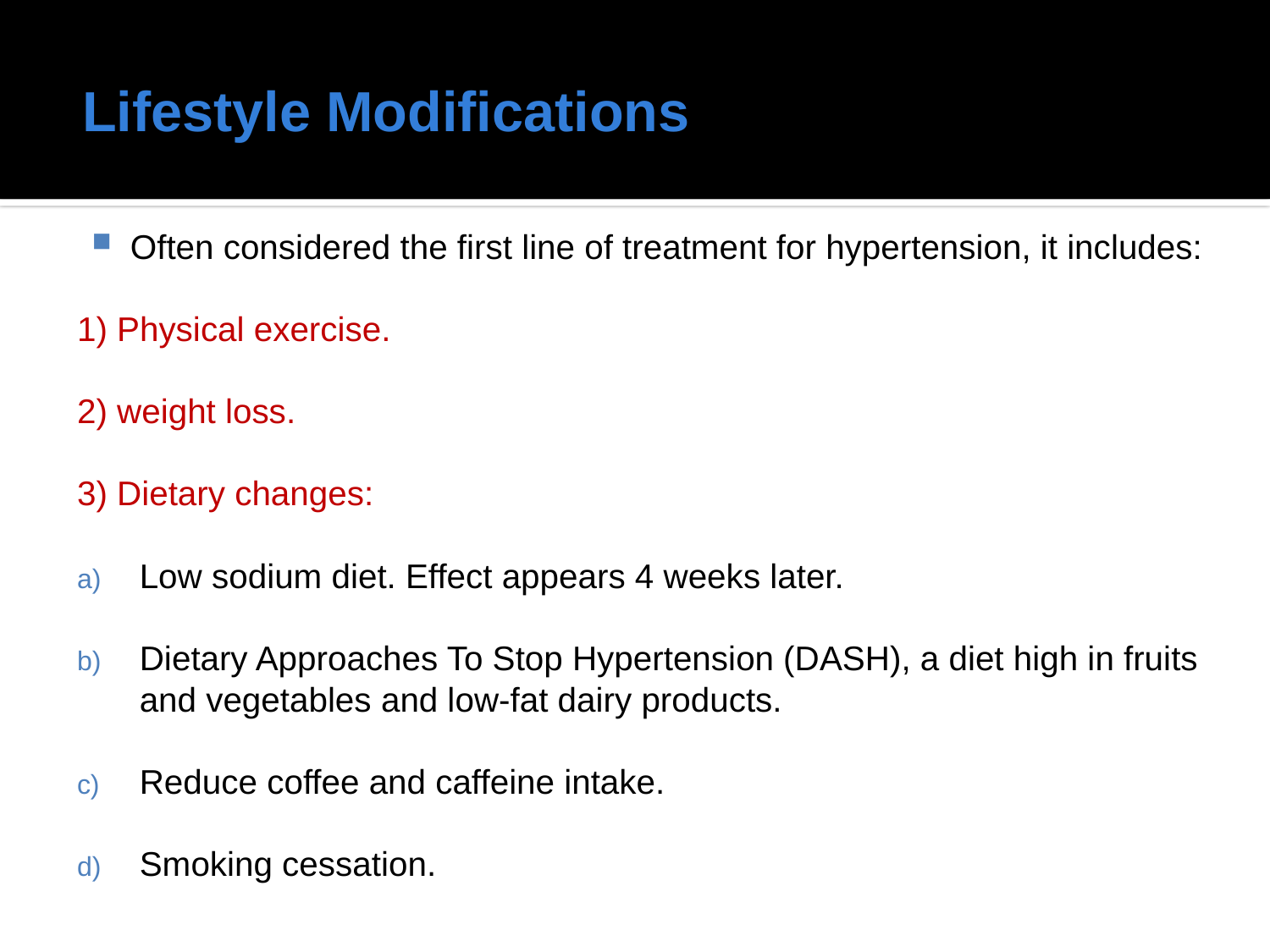

# Lifestyle Modifications
Often considered the first line of treatment for hypertension, it includes:

1) Physical exercise.

2) weight loss.

3) Dietary changes:

Low sodium diet. Effect appears 4 weeks later.

Dietary Approaches To Stop Hypertension (DASH), a diet high in fruits and vegetables and low-fat dairy products.

Reduce coffee and caffeine intake.

Smoking cessation.